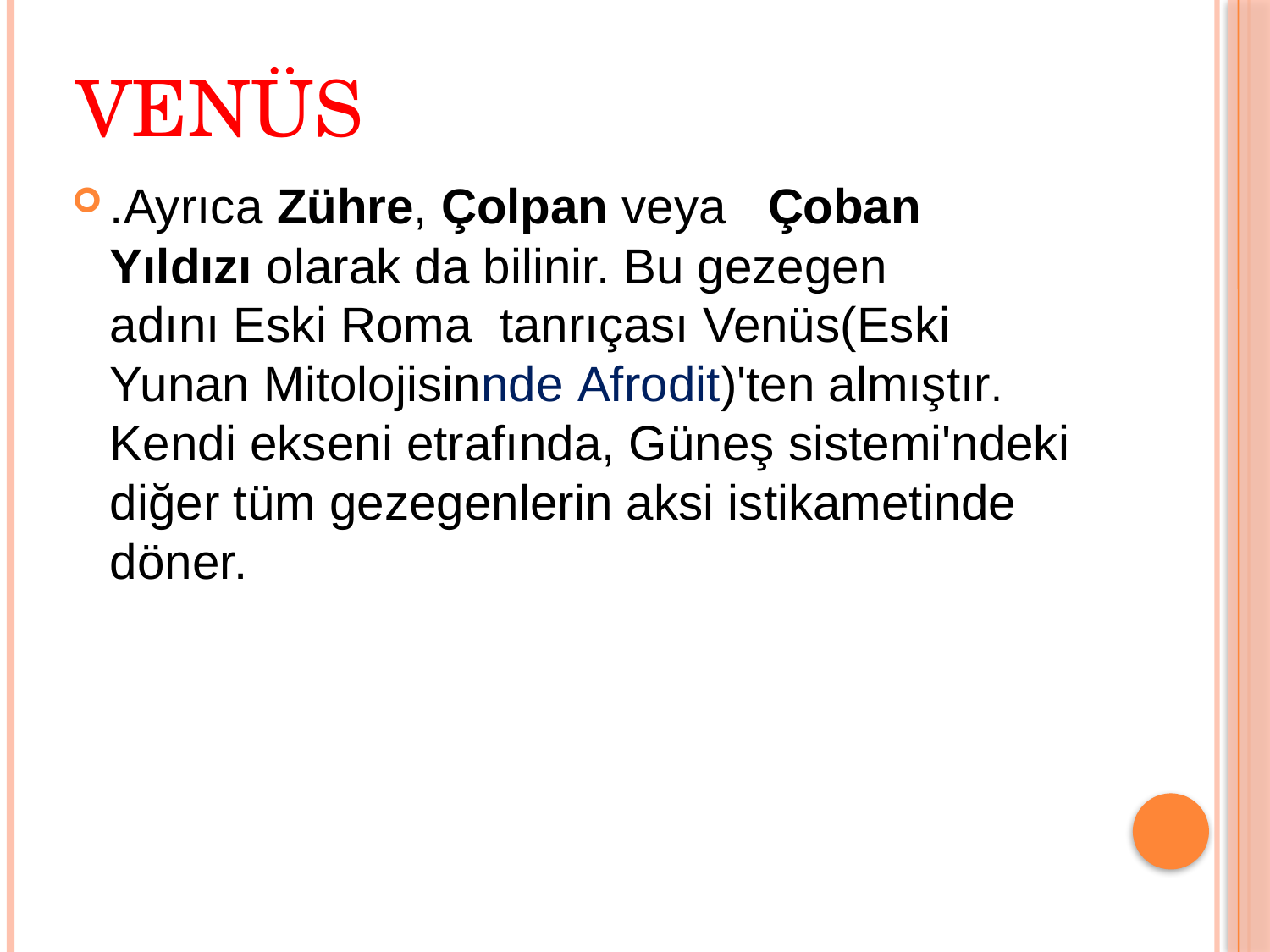

# venüs
.Ayrıca Zühre, Çolpan veya   Çoban Yıldızı olarak da bilinir. Bu gezegen adını Eski Roma  tanrıçası Venüs(Eski Yunan Mitolojisinnde Afrodit)'ten almıştır. Kendi ekseni etrafında, Güneş sistemi'ndeki diğer tüm gezegenlerin aksi istikametinde döner.